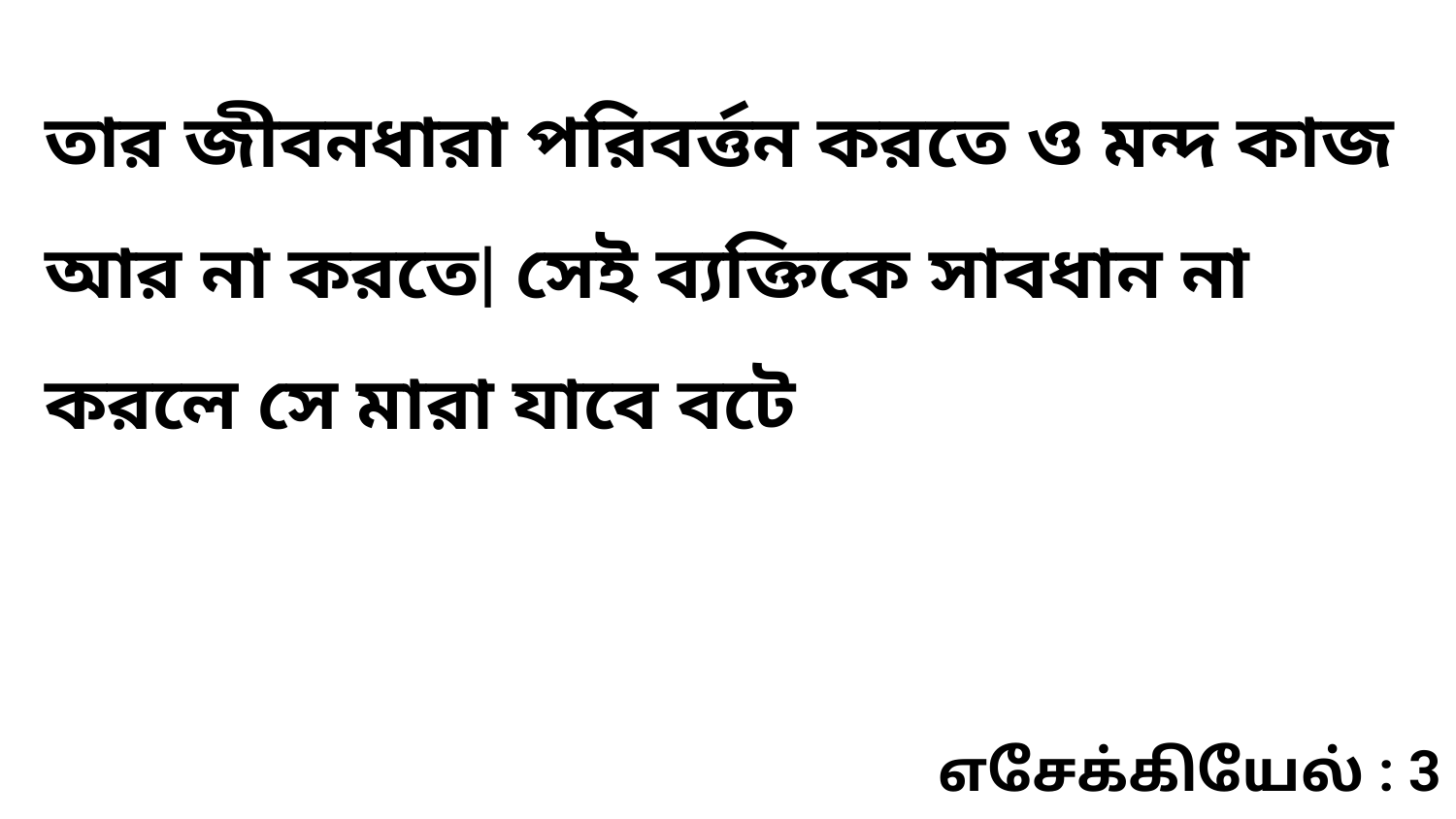

তার জীবনধারা পরিবর্ত্তন করতে ও মন্দ কাজ আর না করতে| সেই ব্যক্তিকে সাবধান না করলে সে মারা যাবে বটে
எசேக்கியேல் : 3